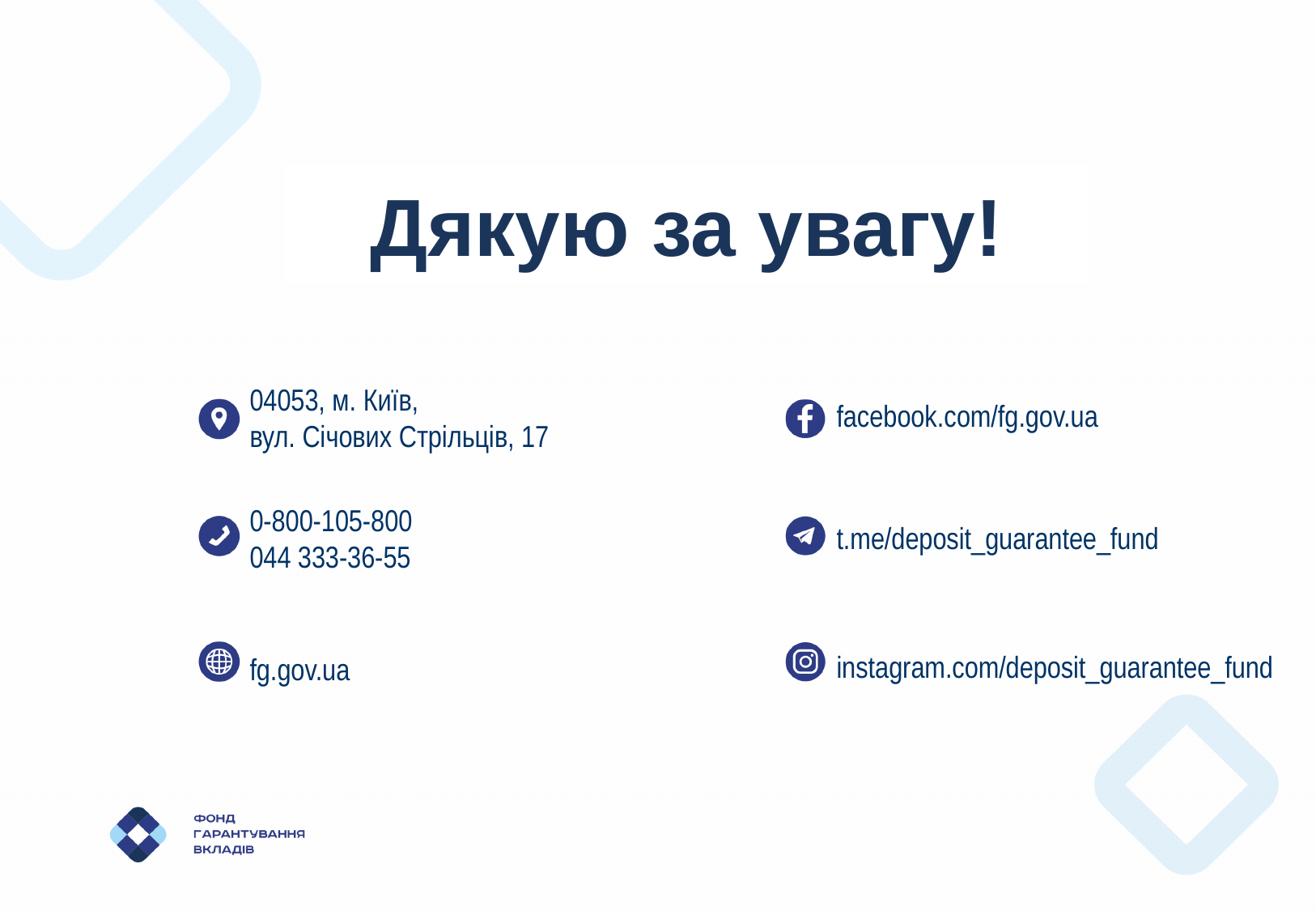

Дякую за увагу!
facebook.com/fg.gov.ua
04053, м. Київ,
вул. Січових Стрільців, 17
0-800-105-800
044 333-36-55
t.me/deposit_guarantee_fund
fg.gov.ua
instagram.com/deposit_guarantee_fund